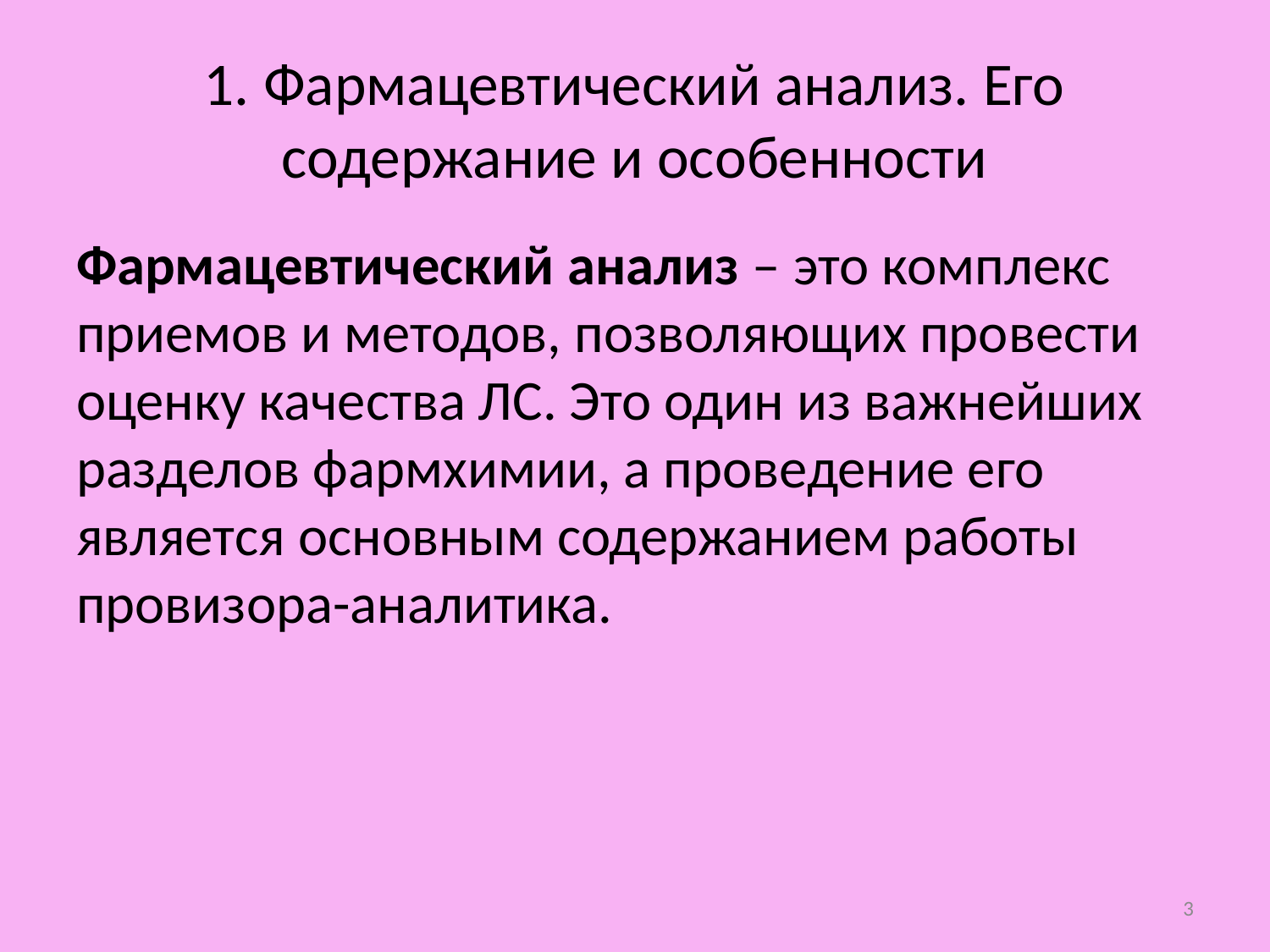

# 1. Фармацевтический анализ. Его содержание и особенности
Фармацевтический анализ – это комплекс приемов и методов, позволяющих провести оценку качества ЛС. Это один из важнейших разделов фармхимии, а проведение его является основным содержанием работы провизора-аналитика.
3